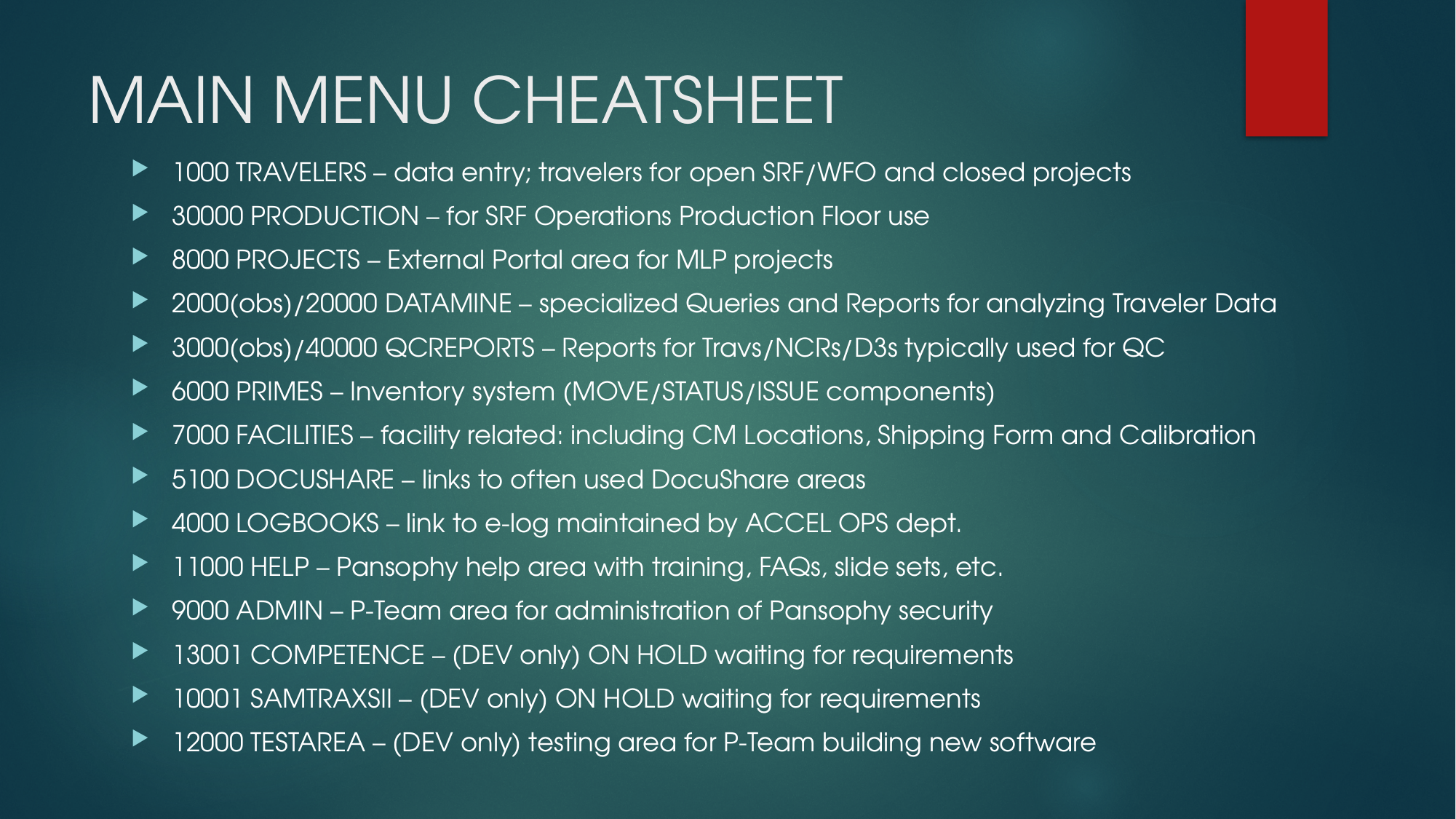

# MAIN MENU CHEATSHEET
1000 TRAVELERS – data entry; travelers for open SRF/WFO and closed projects
30000 PRODUCTION – for SRF Operations Production Floor use
8000 PROJECTS – External Portal area for MLP projects
2000(obs)/20000 DATAMINE – specialized Queries and Reports for analyzing Traveler Data
3000(obs)/40000 QCREPORTS – Reports for Travs/NCRs/D3s typically used for QC
6000 PRIMES – Inventory system (MOVE/STATUS/ISSUE components)
7000 FACILITIES – facility related: including CM Locations, Shipping Form and Calibration
5100 DOCUSHARE – links to often used DocuShare areas
4000 LOGBOOKS – link to e-log maintained by ACCEL OPS dept.
11000 HELP – Pansophy help area with training, FAQs, slide sets, etc.
9000 ADMIN – P-Team area for administration of Pansophy security
13001 COMPETENCE – (DEV only) ON HOLD waiting for requirements
10001 SAMTRAXSII – (DEV only) ON HOLD waiting for requirements
12000 TESTAREA – (DEV only) testing area for P-Team building new software